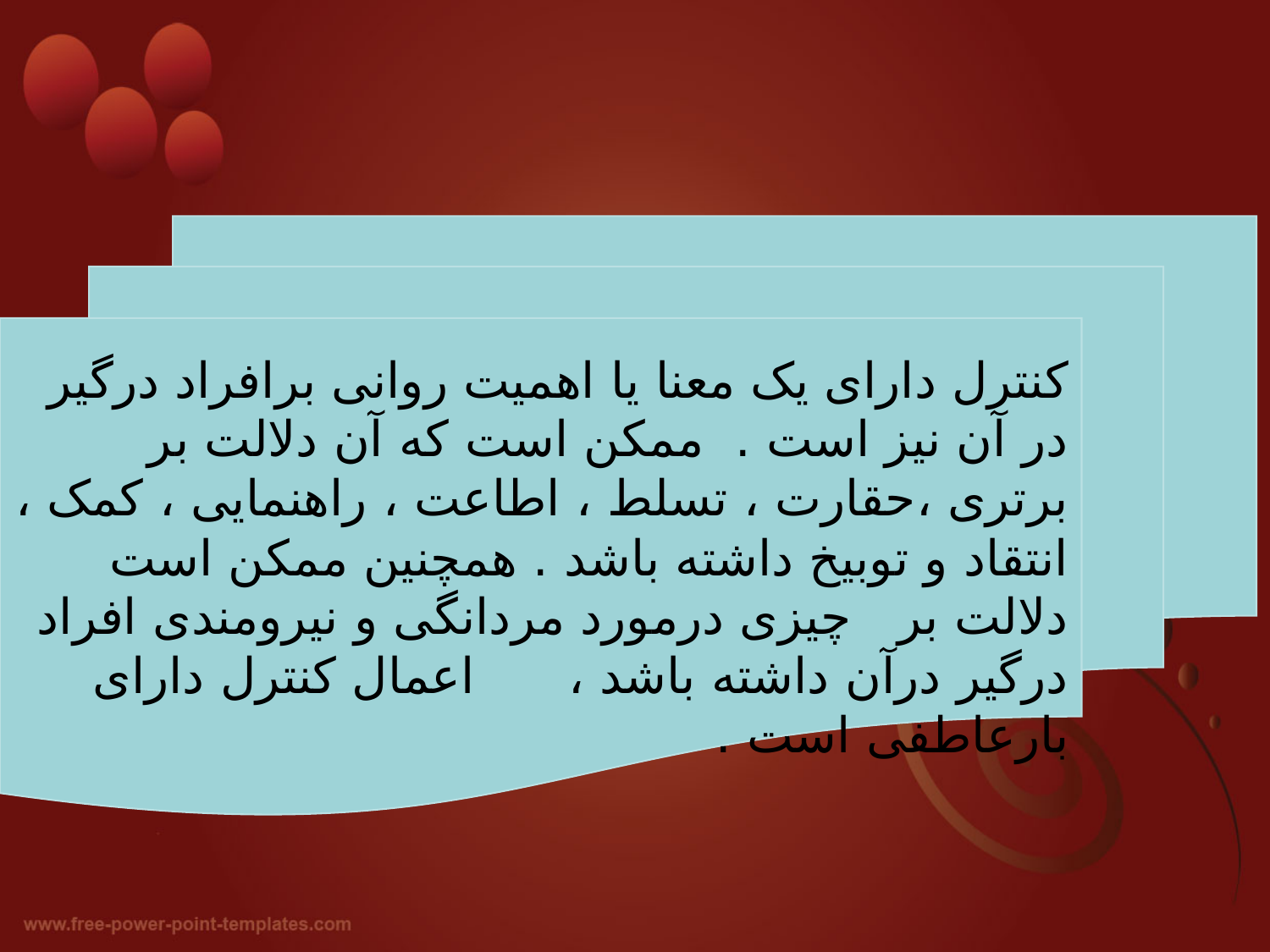

کنترل دارای یک معنا یا اهمیت روانی برافراد درگیر در آن نیز است .  ممکن است که آن دلالت بر برتری ،حقارت ، تسلط ، اطاعت ، راهنمایی ، کمک ، انتقاد و توبیخ داشته باشد . همچنین ممکن است دلالت بر   چیزی درمورد مردانگی و نیرومندی افراد درگیر درآن داشته باشد ،      اعمال کنترل دارای بارعاطفی است .
#